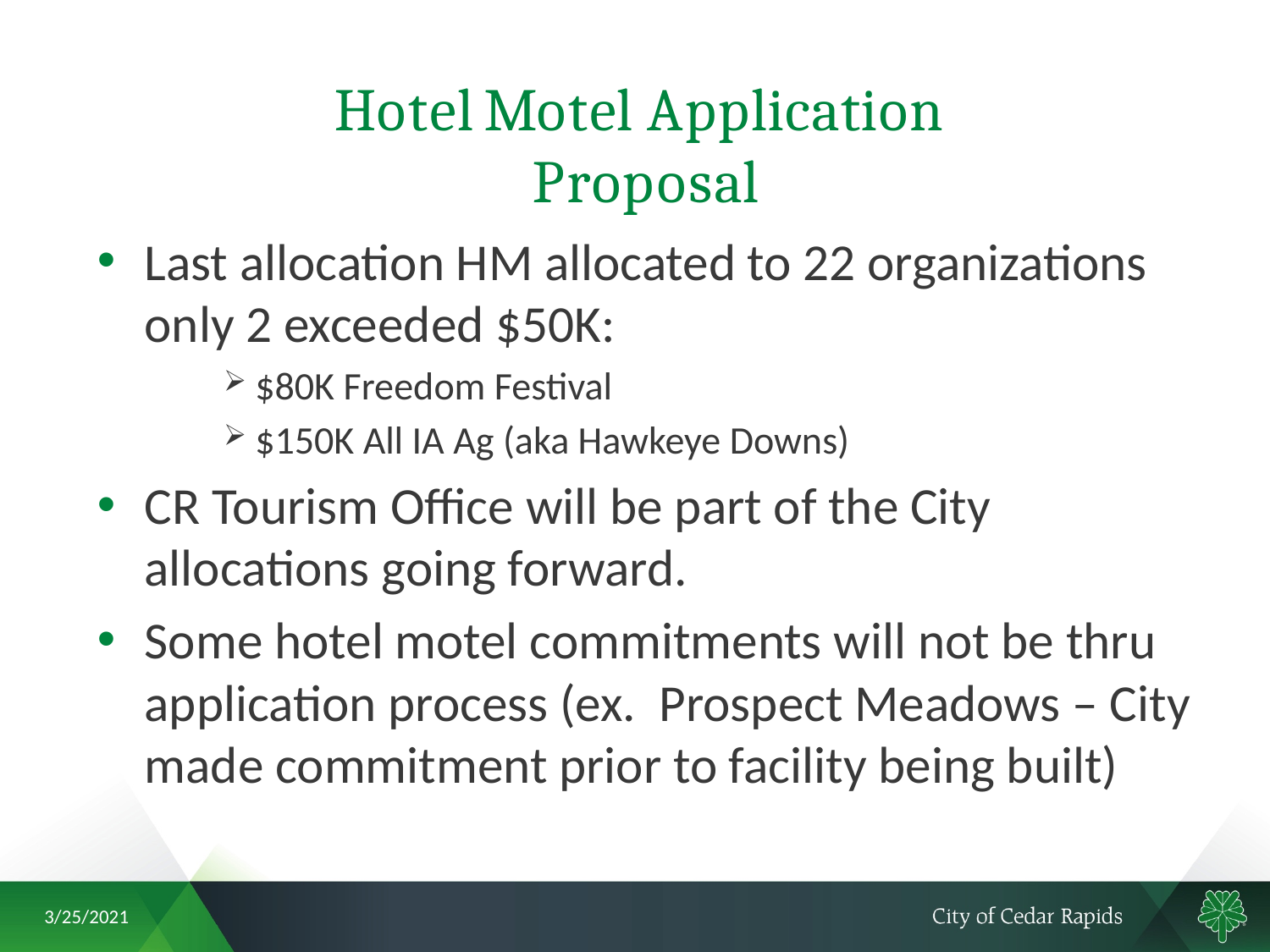

# Hotel Motel Application Proposal
Last allocation HM allocated to 22 organizations only 2 exceeded $50K:
$80K Freedom Festival
$150K All IA Ag (aka Hawkeye Downs)
CR Tourism Office will be part of the City allocations going forward.
Some hotel motel commitments will not be thru application process (ex.  Prospect Meadows – City made commitment prior to facility being built)

3/25/2021